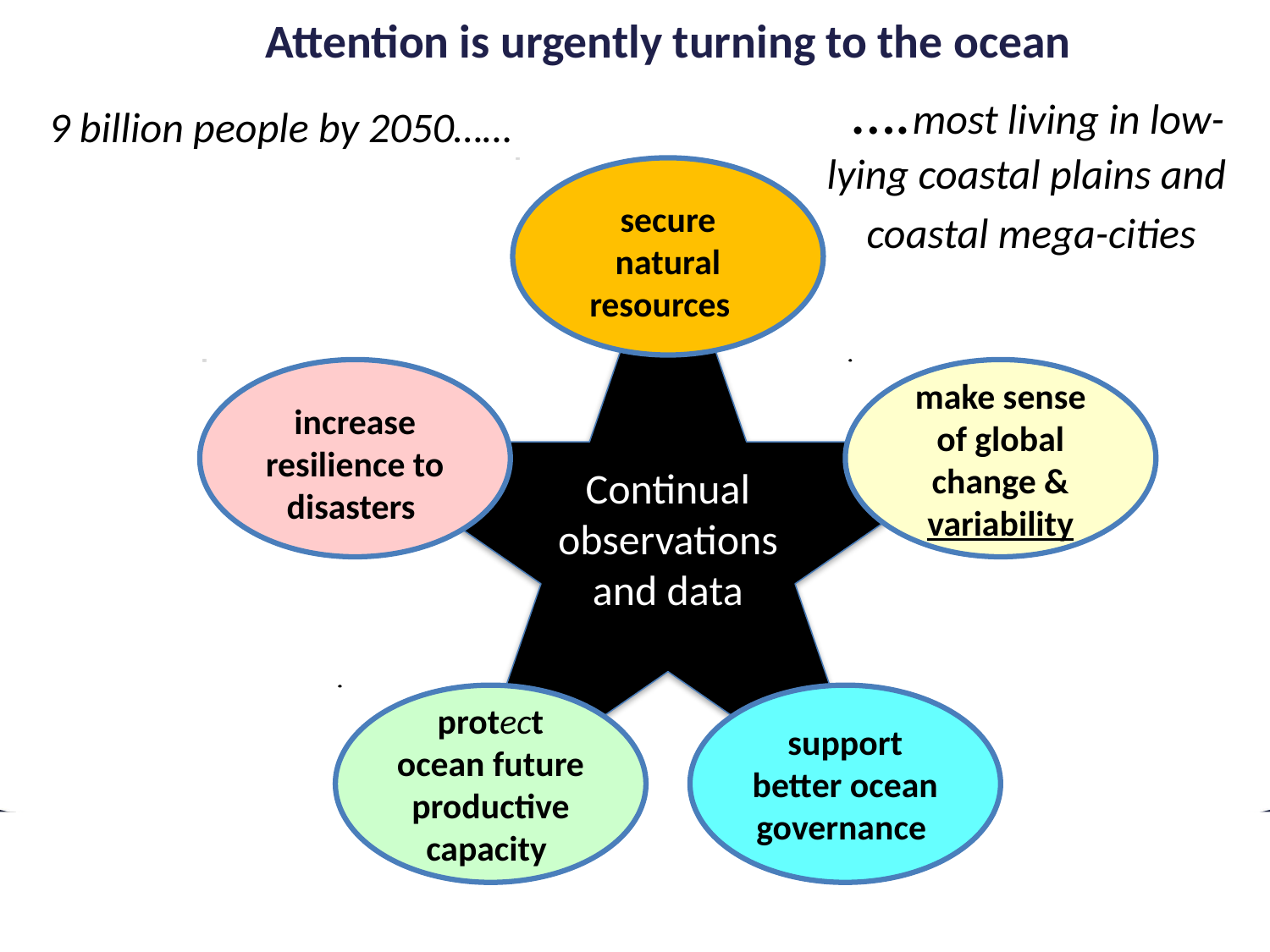

# Attention is urgently turning to the ocean
 ….most living in low-lying coastal plains and
coastal mega-cities
 9 billion people by 2050……

secure natural resources

Continual
observations and data

increase
resilience to disasters

make sense of global change & variability

protect ocean future productive capacity

support
better ocean governance